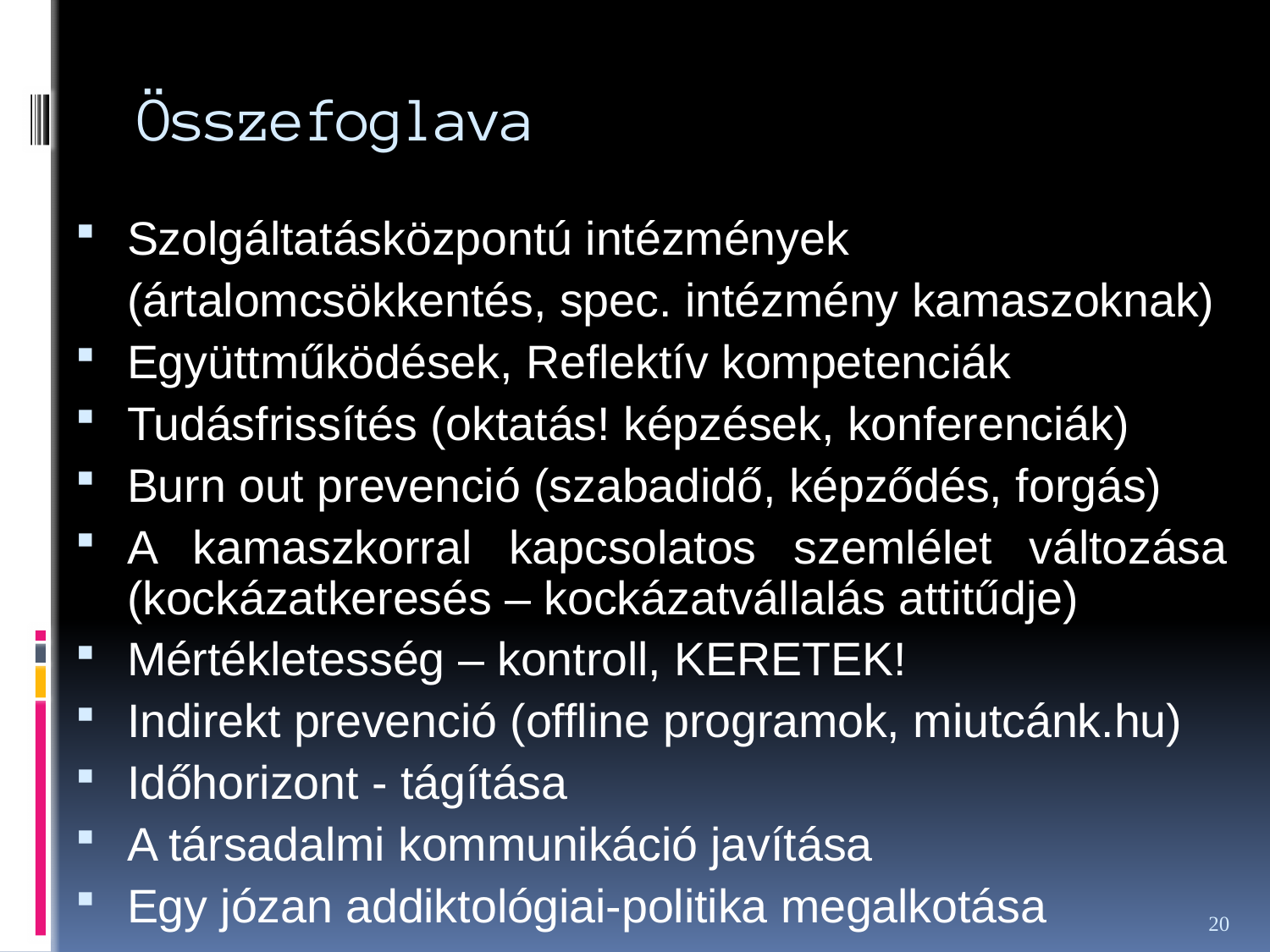

# Összefoglava
Szolgáltatásközpontú intézmények
	(ártalomcsökkentés, spec. intézmény kamaszoknak)
Együttműködések, Reflektív kompetenciák
Tudásfrissítés (oktatás! képzések, konferenciák)
Burn out prevenció (szabadidő, képződés, forgás)
A kamaszkorral kapcsolatos szemlélet változása (kockázatkeresés – kockázatvállalás attitűdje)
Mértékletesség – kontroll, KERETEK!
Indirekt prevenció (offline programok, miutcánk.hu)
Időhorizont - tágítása
A társadalmi kommunikáció javítása
Egy józan addiktológiai-politika megalkotása
20